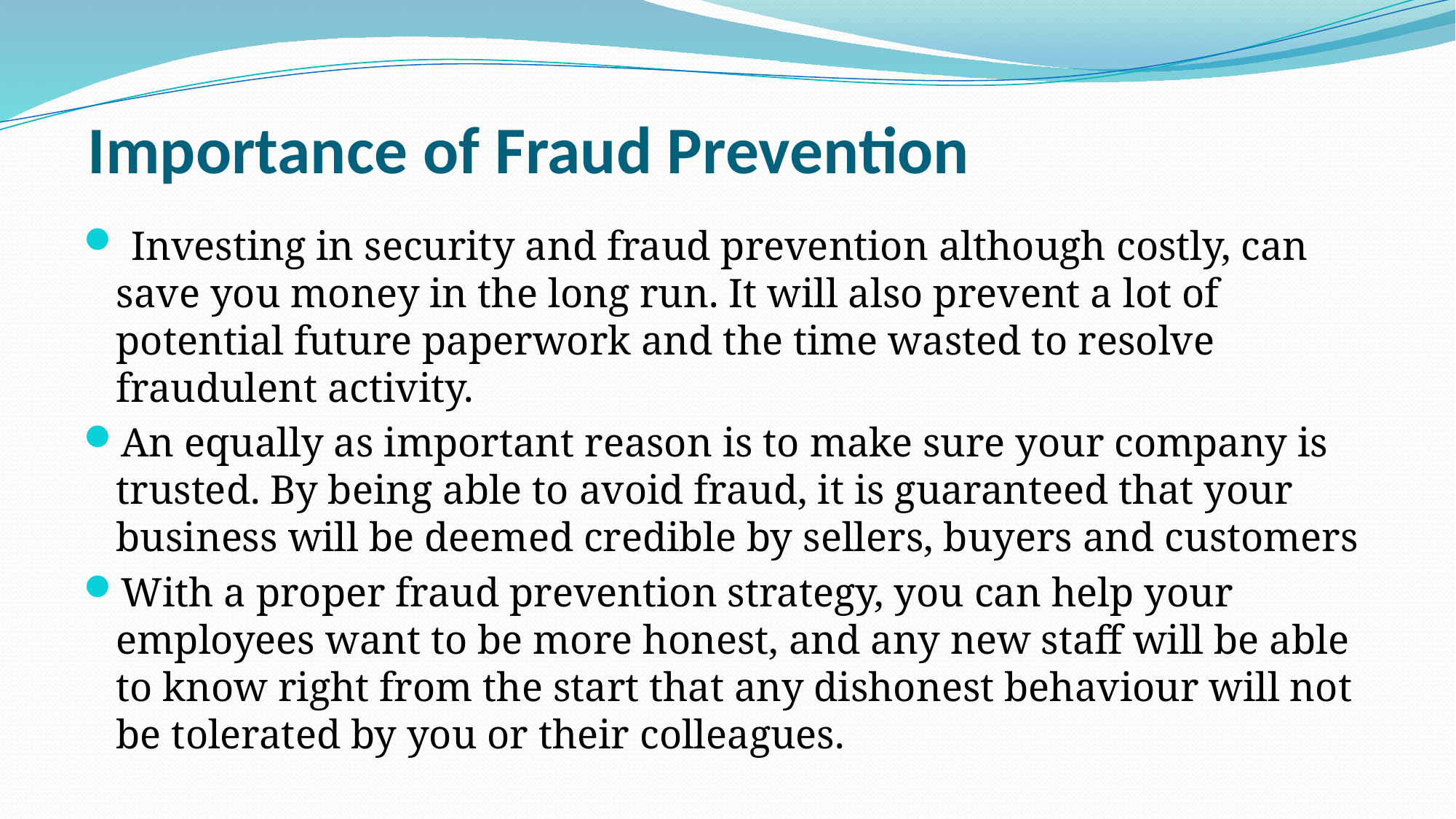

# Importance of Fraud Prevention
 Investing in security and fraud prevention although costly, can save you money in the long run. It will also prevent a lot of potential future paperwork and the time wasted to resolve fraudulent activity.
An equally as important reason is to make sure your company is trusted. By being able to avoid fraud, it is guaranteed that your business will be deemed credible by sellers, buyers and customers
With a proper fraud prevention strategy, you can help your employees want to be more honest, and any new staff will be able to know right from the start that any dishonest behaviour will not be tolerated by you or their colleagues.